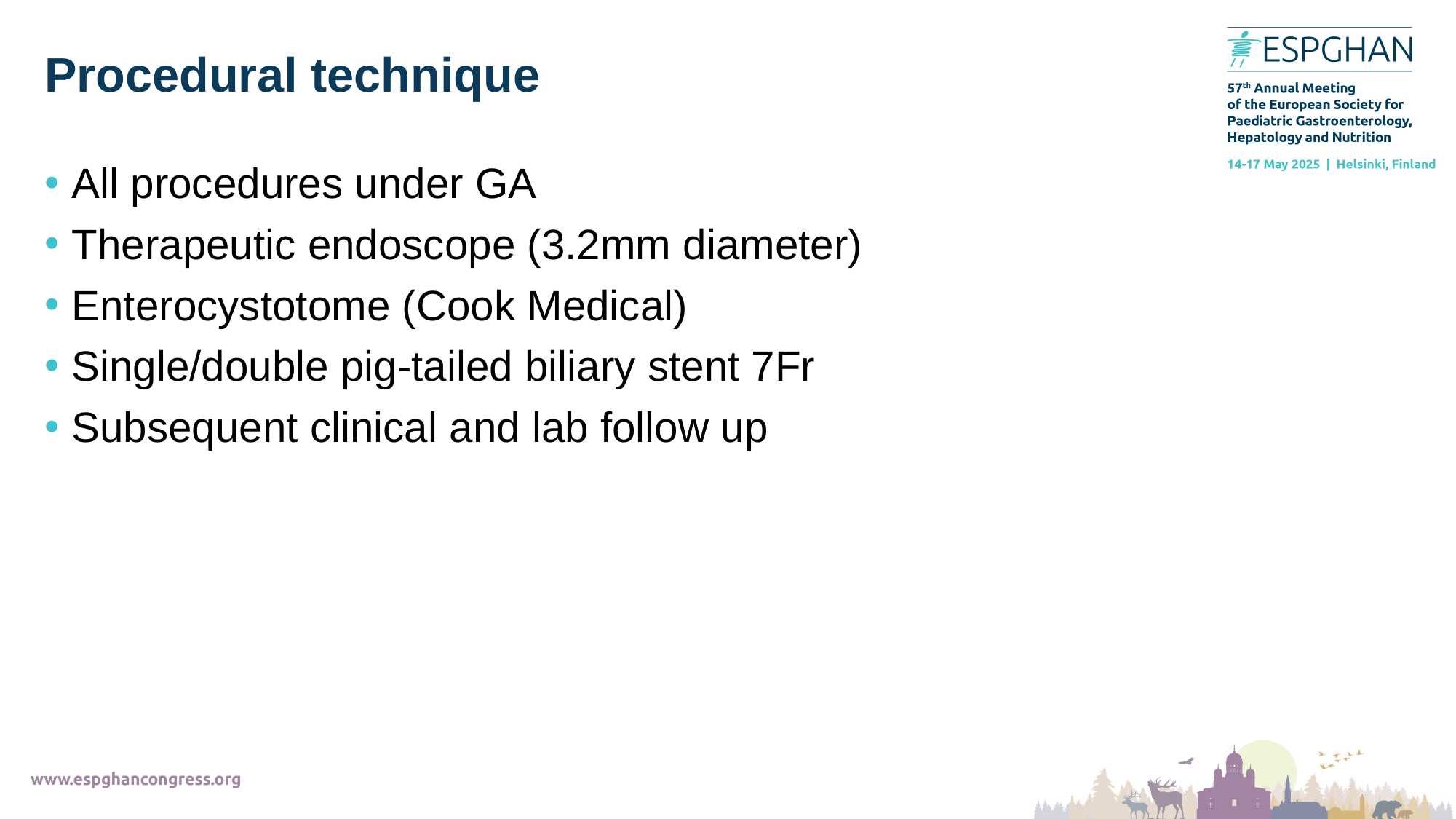

# Procedural technique
All procedures under GA
Therapeutic endoscope (3.2mm diameter)
Enterocystotome (Cook Medical)
Single/double pig-tailed biliary stent 7Fr
Subsequent clinical and lab follow up